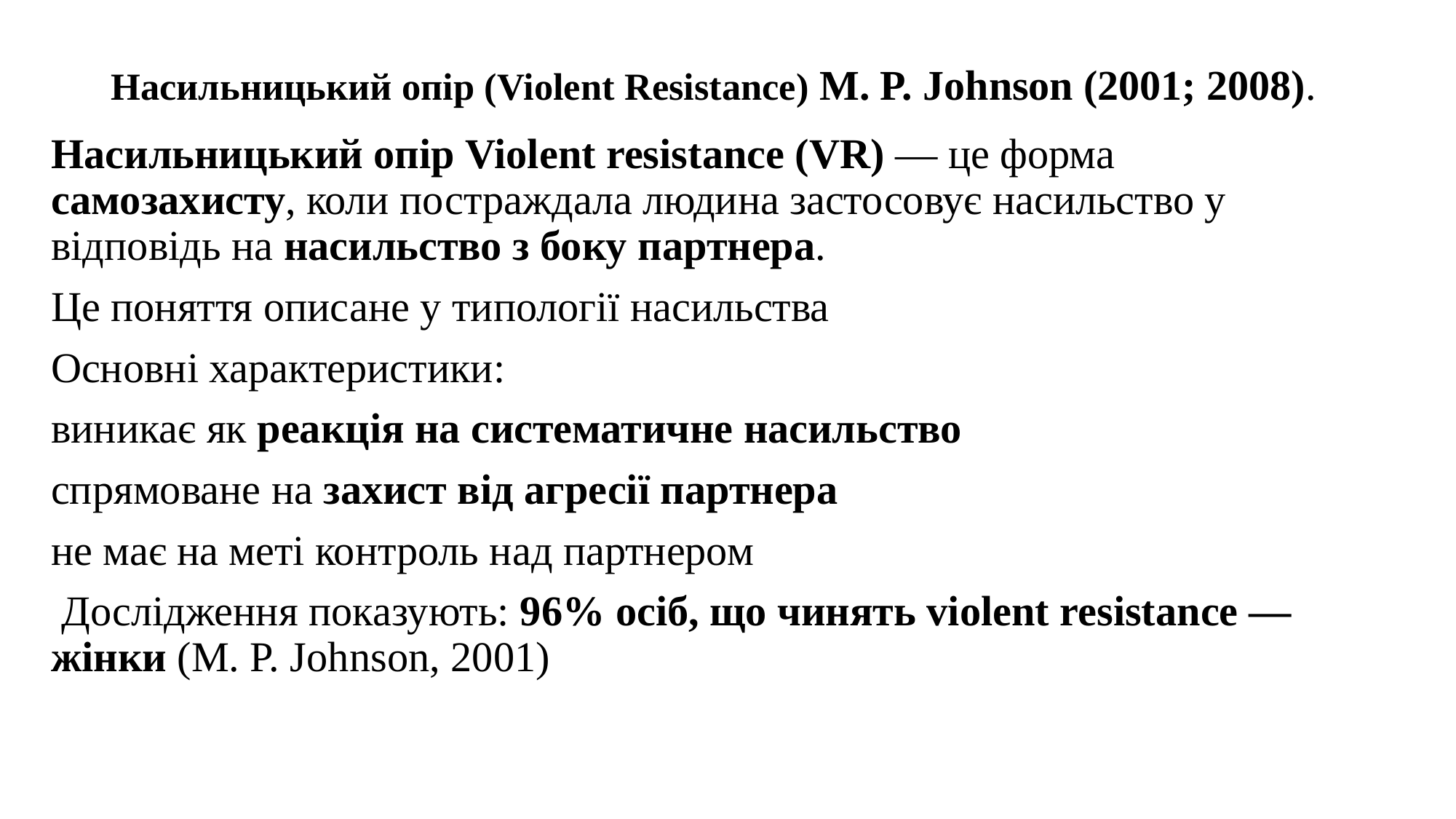

# Насильницький опір (Violent Resistance) M. P. Johnson (2001; 2008).
Насильницький опір Violent resistance (VR) — це форма самозахисту, коли постраждала людина застосовує насильство у відповідь на насильство з боку партнера.
Це поняття описане у типології насильства
Основні характеристики:
виникає як реакція на систематичне насильство
спрямоване на захист від агресії партнера
не має на меті контроль над партнером
 Дослідження показують: 96% осіб, що чинять violent resistance — жінки (M. P. Johnson, 2001)